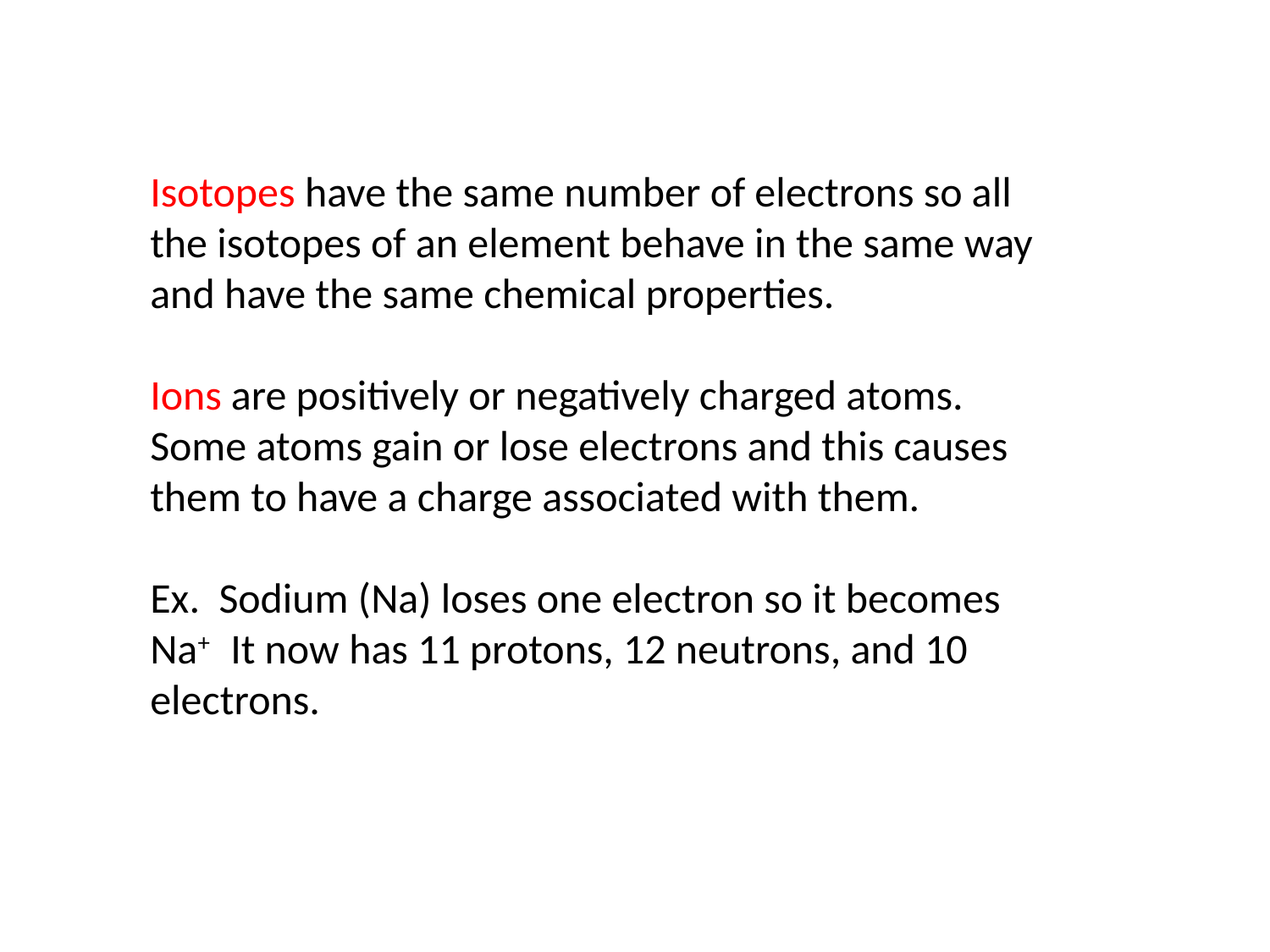

Isotopes have the same number of electrons so all the isotopes of an element behave in the same way and have the same chemical properties.

Ions are positively or negatively charged atoms.  Some atoms gain or lose electrons and this causes them to have a charge associated with them.

Ex.  Sodium (Na) loses one electron so it becomes Na+   It now has 11 protons, 12 neutrons, and 10 electrons.